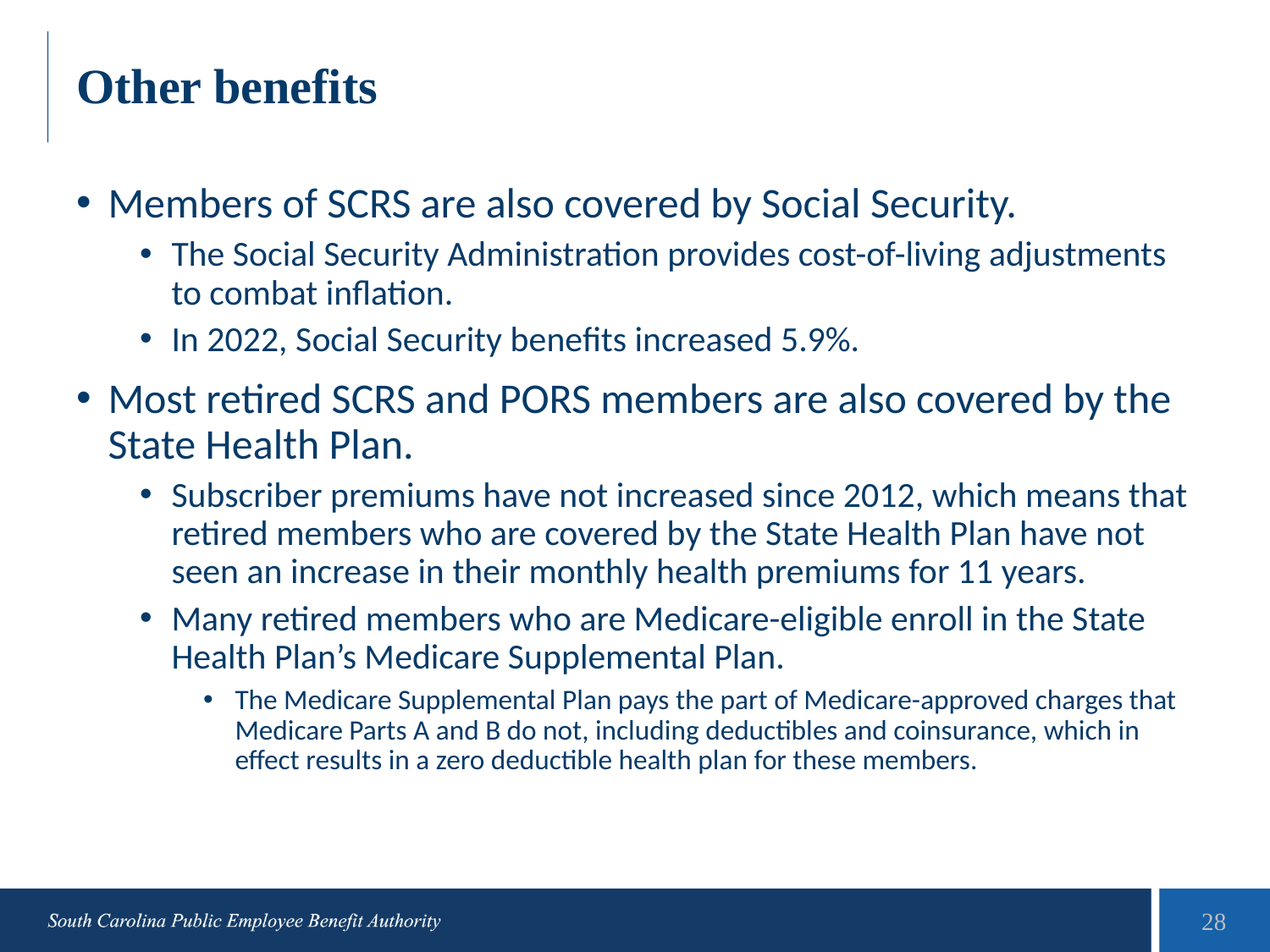

# Other benefits
Members of SCRS are also covered by Social Security.
The Social Security Administration provides cost-of-living adjustments to combat inflation.
In 2022, Social Security benefits increased 5.9%.
Most retired SCRS and PORS members are also covered by the State Health Plan.
Subscriber premiums have not increased since 2012, which means that retired members who are covered by the State Health Plan have not seen an increase in their monthly health premiums for 11 years.
Many retired members who are Medicare-eligible enroll in the State Health Plan’s Medicare Supplemental Plan.
The Medicare Supplemental Plan pays the part of Medicare-approved charges that Medicare Parts A and B do not, including deductibles and coinsurance, which in effect results in a zero deductible health plan for these members.
28